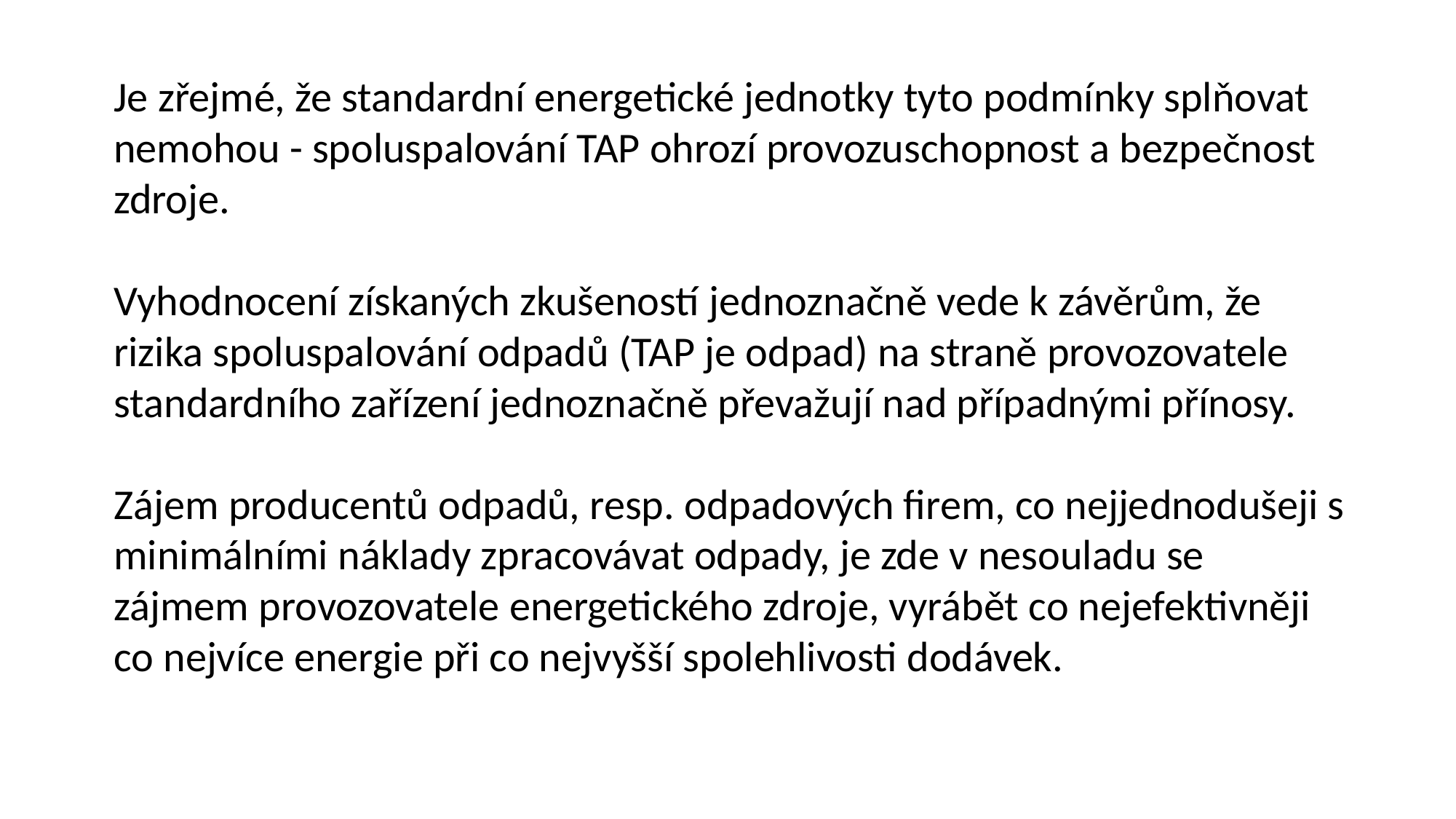

Je zřejmé, že standardní energetické jednotky tyto podmínky splňovat nemohou - spoluspalování TAP ohrozí provozuschopnost a bezpečnost zdroje.

Vyhodnocení získaných zkušeností jednoznačně vede k závěrům, že rizika spoluspalování odpadů (TAP je odpad) na straně provozovatele standardního zařízení jednoznačně převažují nad případnými přínosy.

Zájem producentů odpadů, resp. odpadových firem, co nejjednodušeji s minimálními náklady zpracovávat odpady, je zde v nesouladu se zájmem provozovatele energetického zdroje, vyrábět co nejefektivněji co nejvíce energie při co nejvyšší spolehlivosti dodávek.